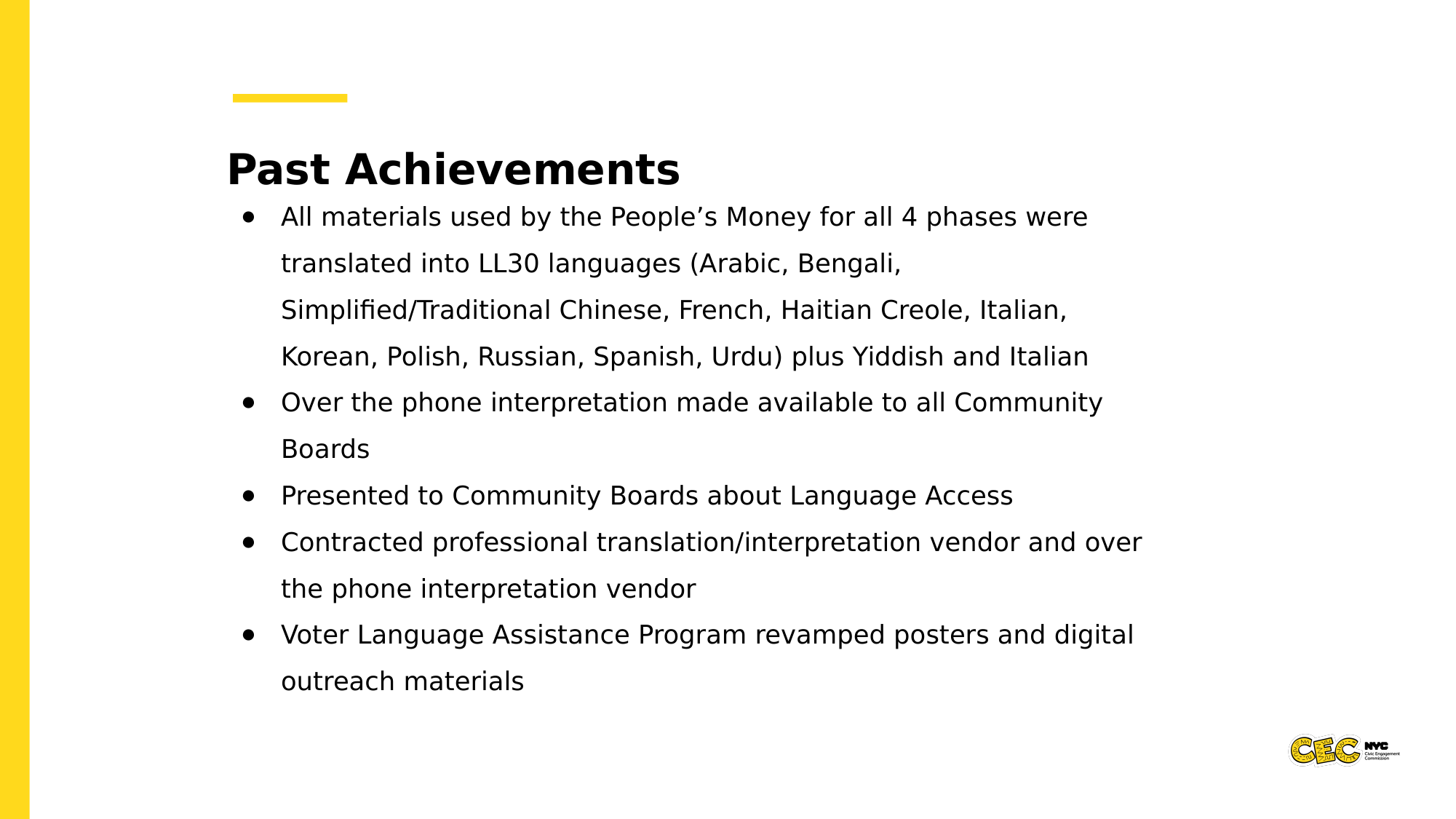

Past Achievements
All materials used by the People’s Money for all 4 phases were translated into LL30 languages (Arabic, Bengali, Simplified/Traditional Chinese, French, Haitian Creole, Italian, Korean, Polish, Russian, Spanish, Urdu) plus Yiddish and Italian
Over the phone interpretation made available to all Community Boards
Presented to Community Boards about Language Access
Contracted professional translation/interpretation vendor and over the phone interpretation vendor
Voter Language Assistance Program revamped posters and digital outreach materials